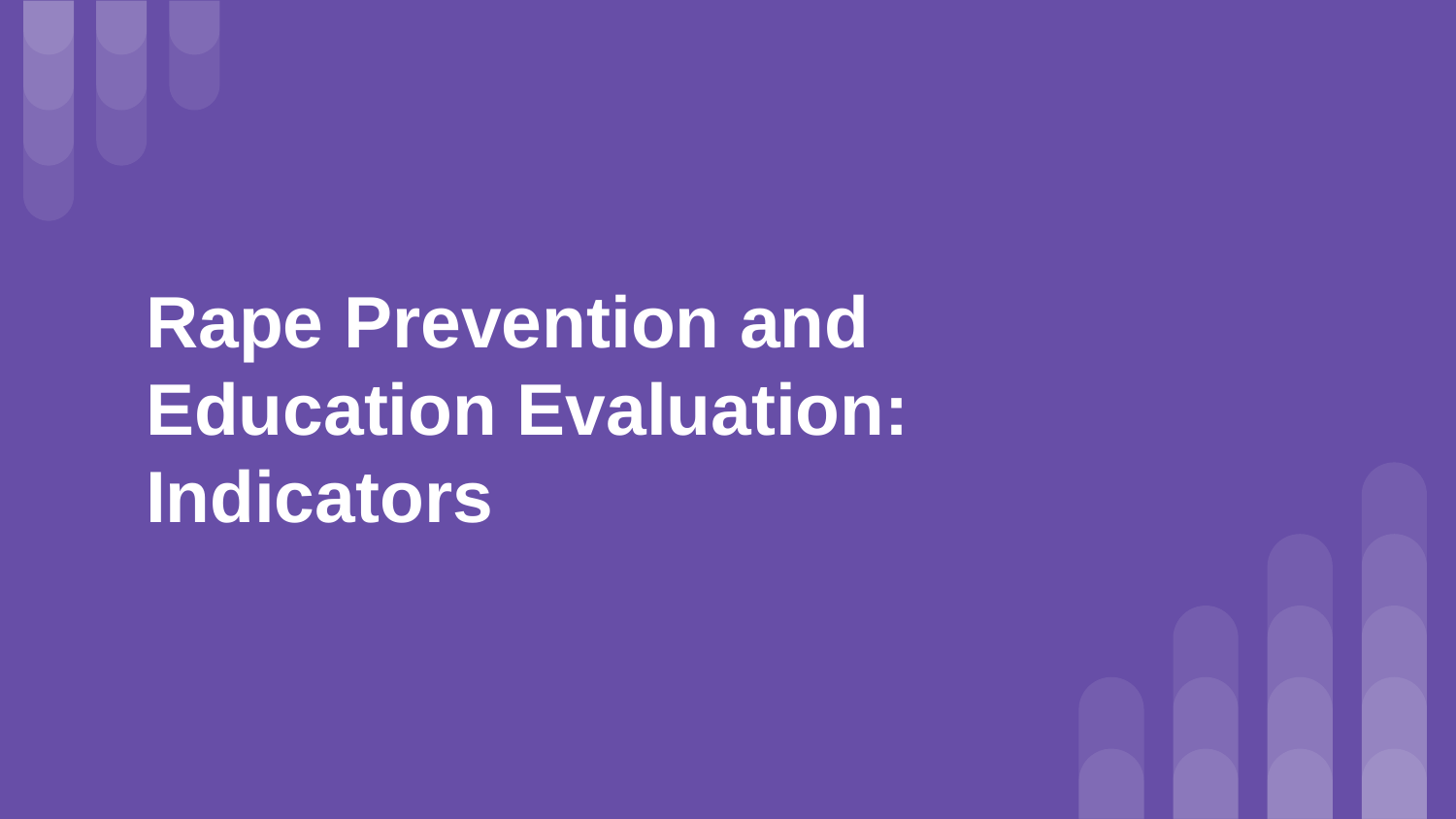

# Rape Prevention and Education Evaluation:  Indicators